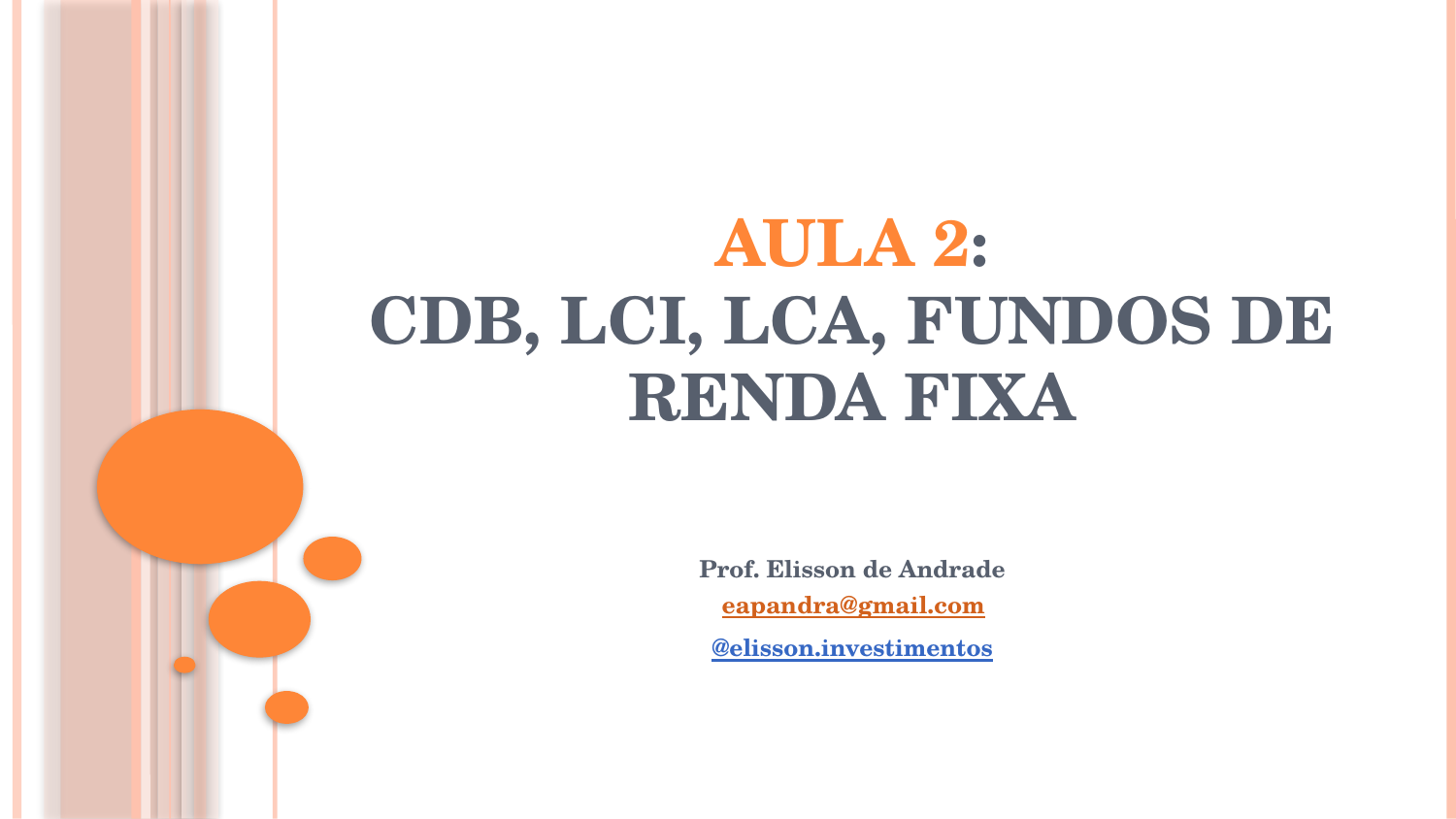

# Aula 2: CDB, LCI, LCA, FUNDOS DE RENDA FIXA
Prof. Elisson de Andrade
eapandra@gmail.com
@elisson.investimentos